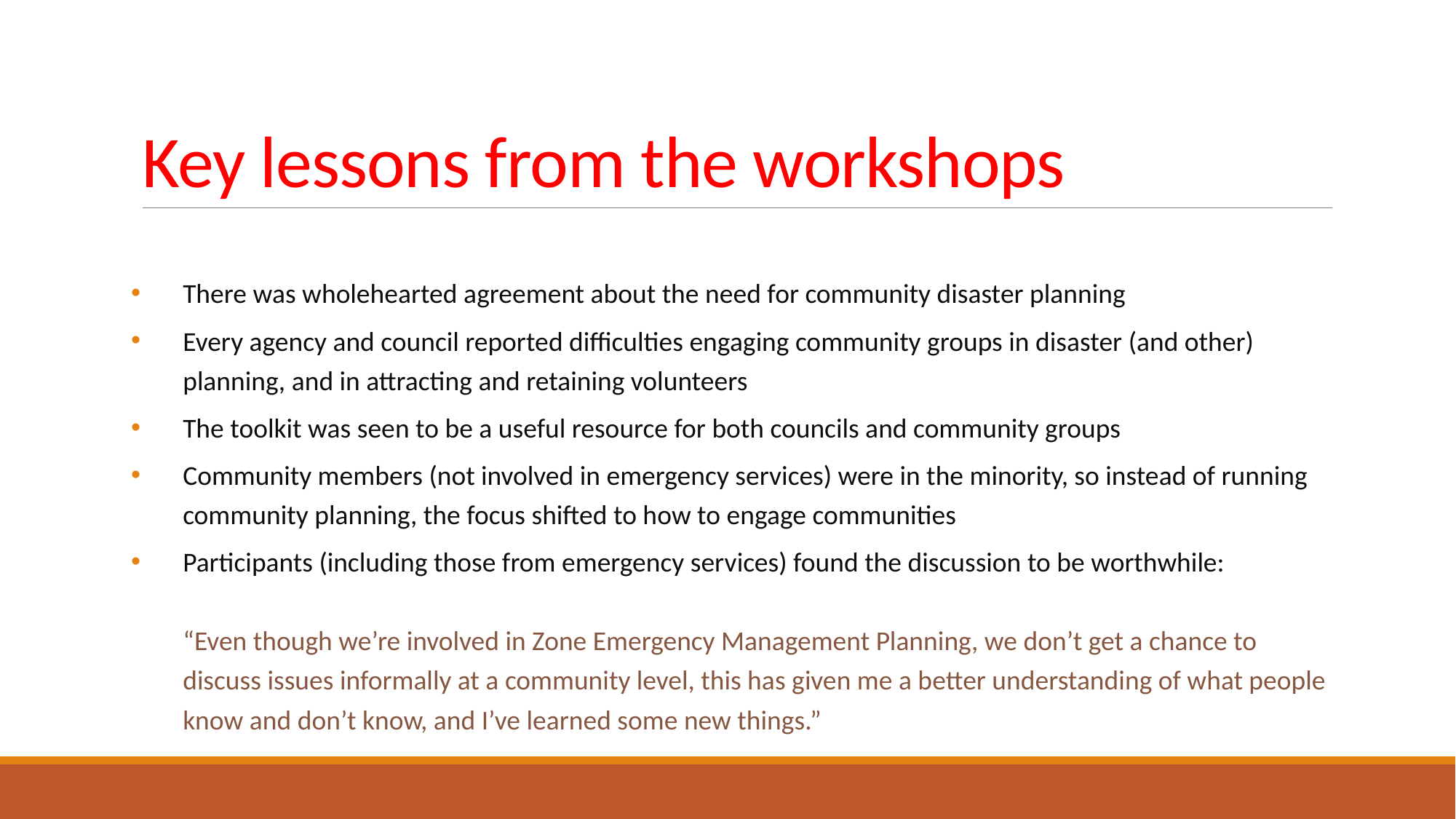

# Key lessons from the workshops

There was wholehearted agreement about the need for community disaster planning
Every agency and council reported difficulties engaging community groups in disaster (and other) planning, and in attracting and retaining volunteers
The toolkit was seen to be a useful resource for both councils and community groups
Community members (not involved in emergency services) were in the minority, so instead of running community planning, the focus shifted to how to engage communities
Participants (including those from emergency services) found the discussion to be worthwhile:
“Even though we’re involved in Zone Emergency Management Planning, we don’t get a chance to discuss issues informally at a community level, this has given me a better understanding of what people know and don’t know, and I’ve learned some new things.”